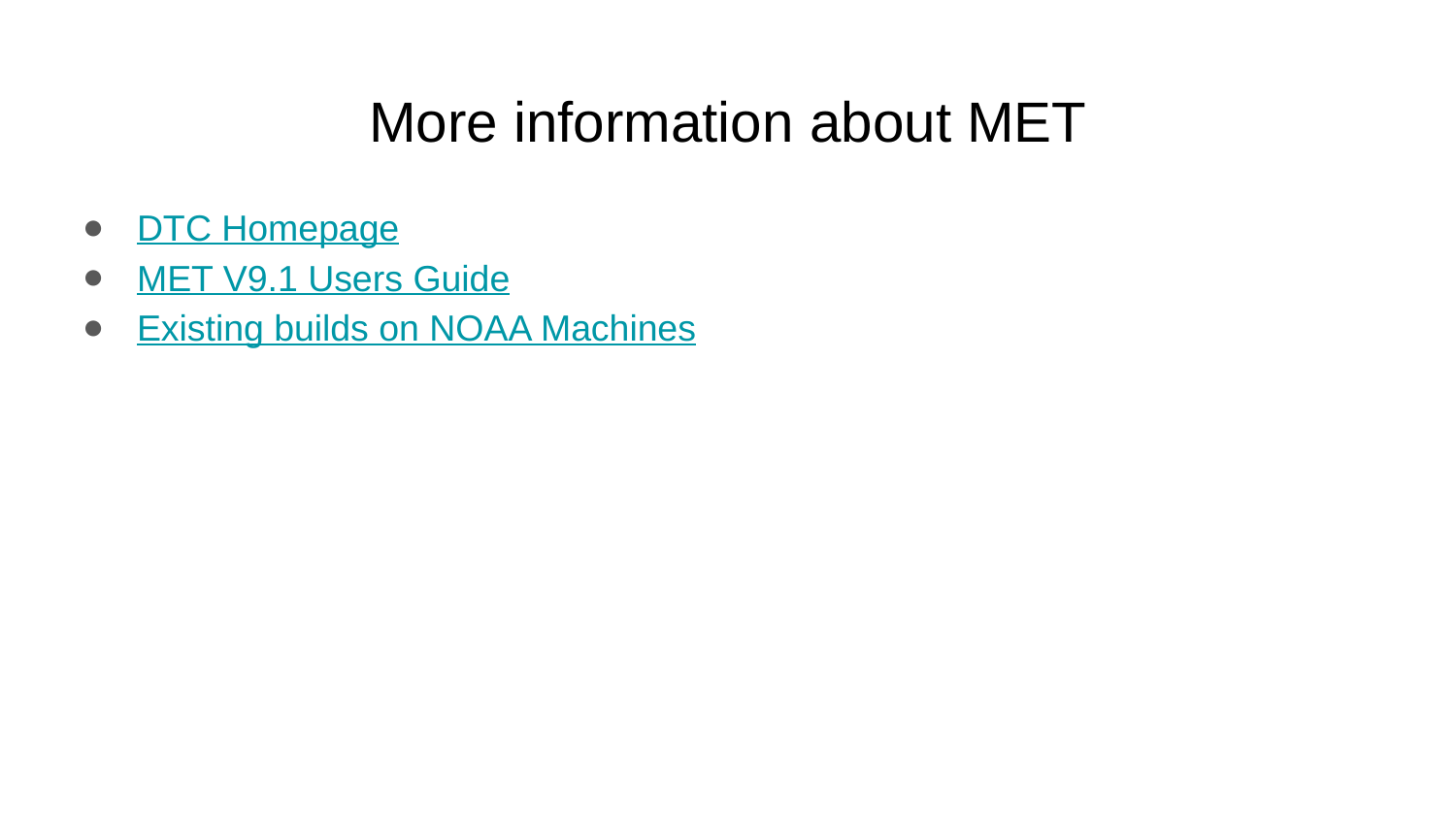

# More information about MET
DTC Homepage
MET V9.1 Users Guide
Existing builds on NOAA Machines